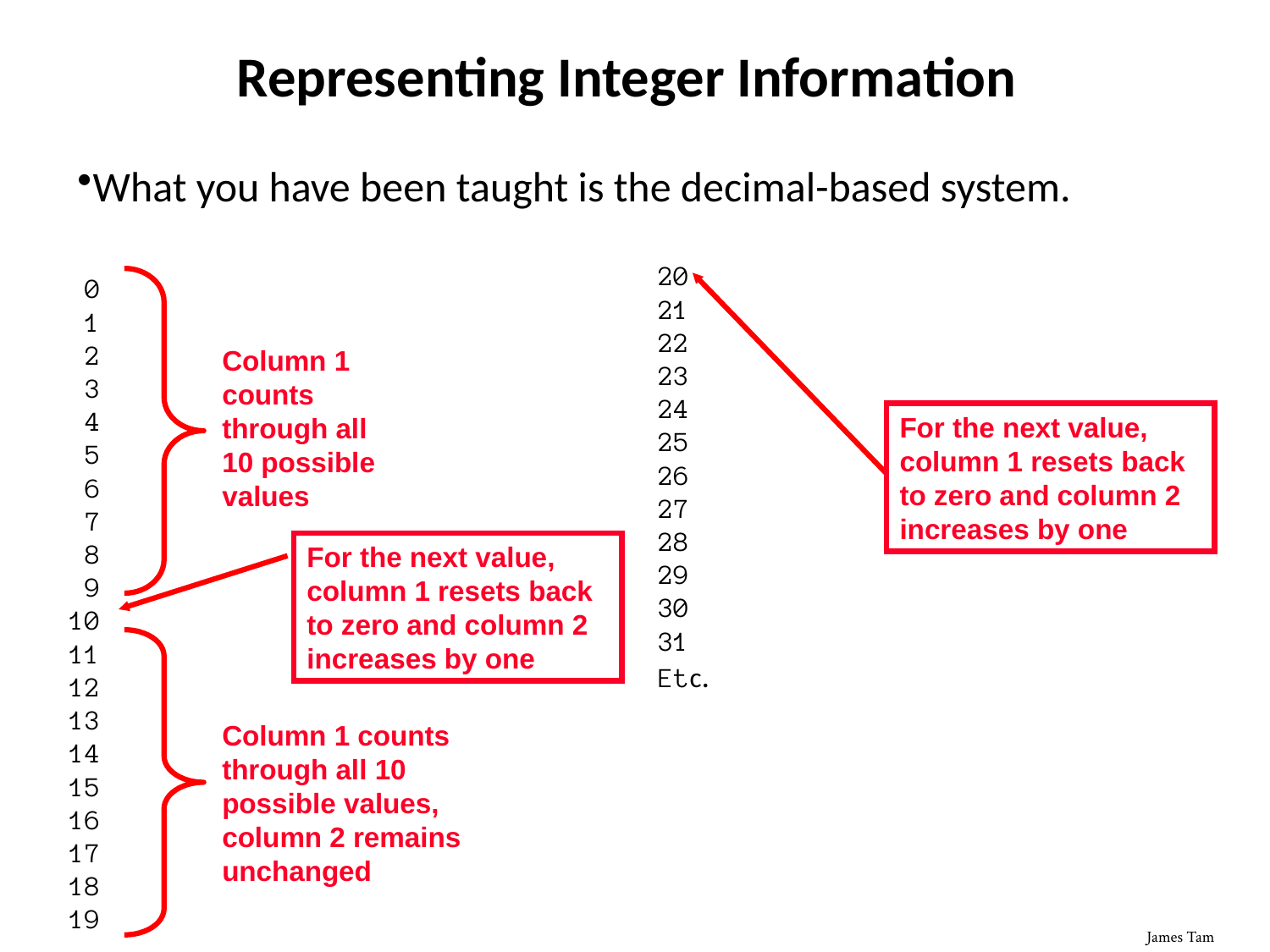

# Representing Integer Information
What you have been taught is the decimal-based system.
20
21
22
23
24
25
26
27
28
29
30
31
Etc.
 0
 1
 2
 3
 4
 5
 6
 7
 8
 9
10
11
12
13
14
15
16
17
18
19

Column 1 counts through all 10 possible values

For the next value, column 1 resets back to zero and column 2 increases by one
For the next value, column 1 resets back to zero and column 2 increases by one

Column 1 counts through all 10 possible values, column 2 remains unchanged